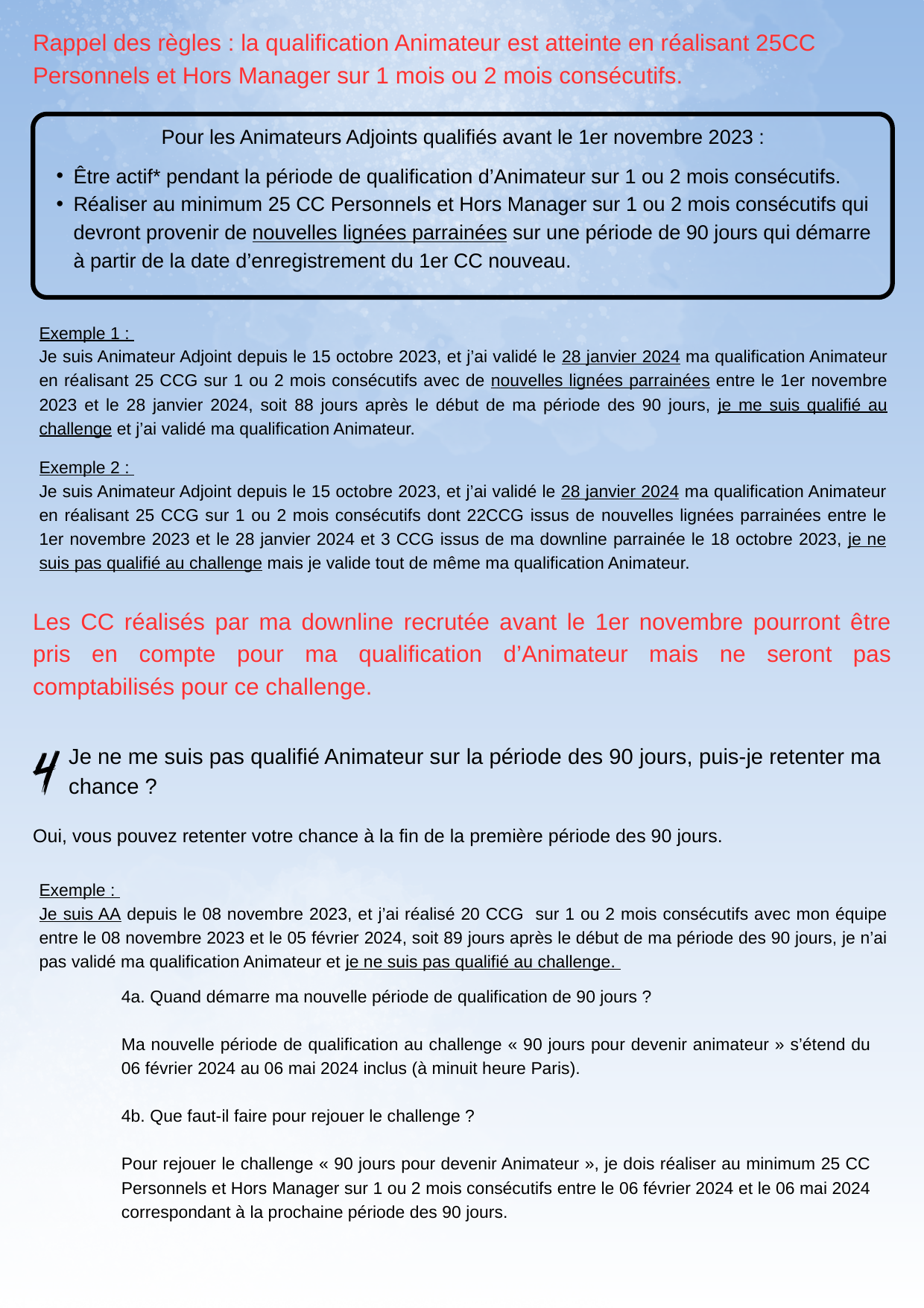

Rappel des règles : la qualification Animateur est atteinte en réalisant 25CC Personnels et Hors Manager sur 1 mois ou 2 mois consécutifs.

Pour les Animateurs Adjoints qualifiés avant le 1er novembre 2023 :

Être actif* pendant la période de qualification d’Animateur sur 1 ou 2 mois consécutifs.
Réaliser au minimum 25 CC Personnels et Hors Manager sur 1 ou 2 mois consécutifs qui devront provenir de nouvelles lignées parrainées sur une période de 90 jours qui démarre à partir de la date d’enregistrement du 1er CC nouveau.

Exemple 1 :
Je suis Animateur Adjoint depuis le 15 octobre 2023, et j’ai validé le 28 janvier 2024 ma qualification Animateur en réalisant 25 CCG sur 1 ou 2 mois consécutifs avec de nouvelles lignées parrainées entre le 1er novembre 2023 et le 28 janvier 2024, soit 88 jours après le début de ma période des 90 jours, je me suis qualifié au challenge et j’ai validé ma qualification Animateur.

Exemple 2 :
Je suis Animateur Adjoint depuis le 15 octobre 2023, et j’ai validé le 28 janvier 2024 ma qualification Animateur en réalisant 25 CCG sur 1 ou 2 mois consécutifs dont 22CCG issus de nouvelles lignées parrainées entre le 1er novembre 2023 et le 28 janvier 2024 et 3 CCG issus de ma downline parrainée le 18 octobre 2023, je ne suis pas qualifié au challenge mais je valide tout de même ma qualification Animateur.
Les CC réalisés par ma downline recrutée avant le 1er novembre pourront être pris en compte pour ma qualification d’Animateur mais ne seront pas comptabilisés pour ce challenge.
Je ne me suis pas qualifié Animateur sur la période des 90 jours, puis-je retenter ma chance ?

Oui, vous pouvez retenter votre chance à la fin de la première période des 90 jours.

Exemple :
Je suis AA depuis le 08 novembre 2023, et j’ai réalisé 20 CCG  sur 1 ou 2 mois consécutifs avec mon équipe entre le 08 novembre 2023 et le 05 février 2024, soit 89 jours après le début de ma période des 90 jours, je n’ai pas validé ma qualification Animateur et je ne suis pas qualifié au challenge.

4a. Quand démarre ma nouvelle période de qualification de 90 jours ?

Ma nouvelle période de qualification au challenge « 90 jours pour devenir animateur » s’étend du 06 février 2024 au 06 mai 2024 inclus (à minuit heure Paris).

4b. Que faut-il faire pour rejouer le challenge ?

Pour rejouer le challenge « 90 jours pour devenir Animateur », je dois réaliser au minimum 25 CC Personnels et Hors Manager sur 1 ou 2 mois consécutifs entre le 06 février 2024 et le 06 mai 2024 correspondant à la prochaine période des 90 jours.